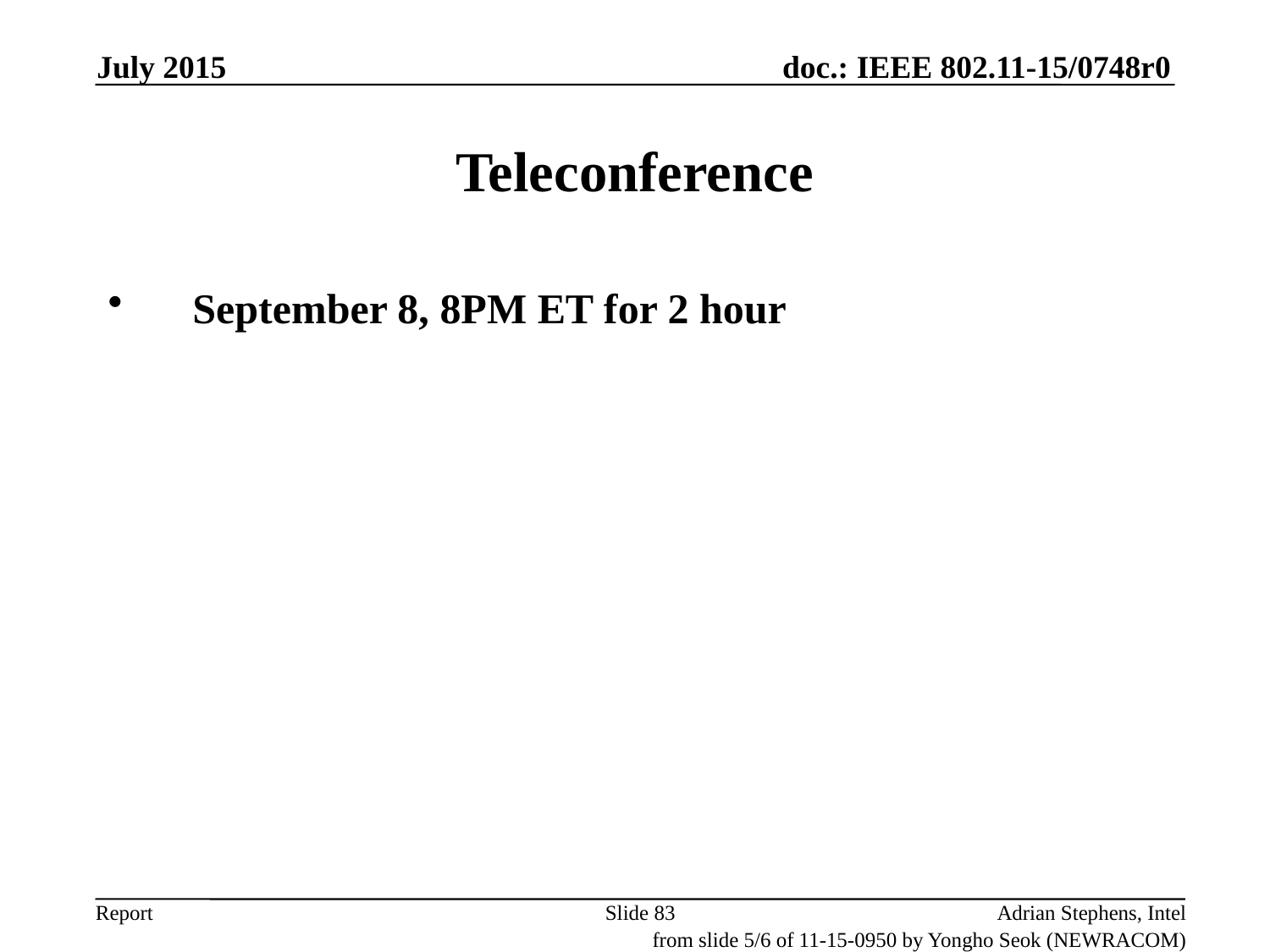

July 2015
# Teleconference
September 8, 8PM ET for 2 hour

Slide 83
Adrian Stephens, Intel
from slide 5/6 of 11-15-0950 by Yongho Seok (NEWRACOM)